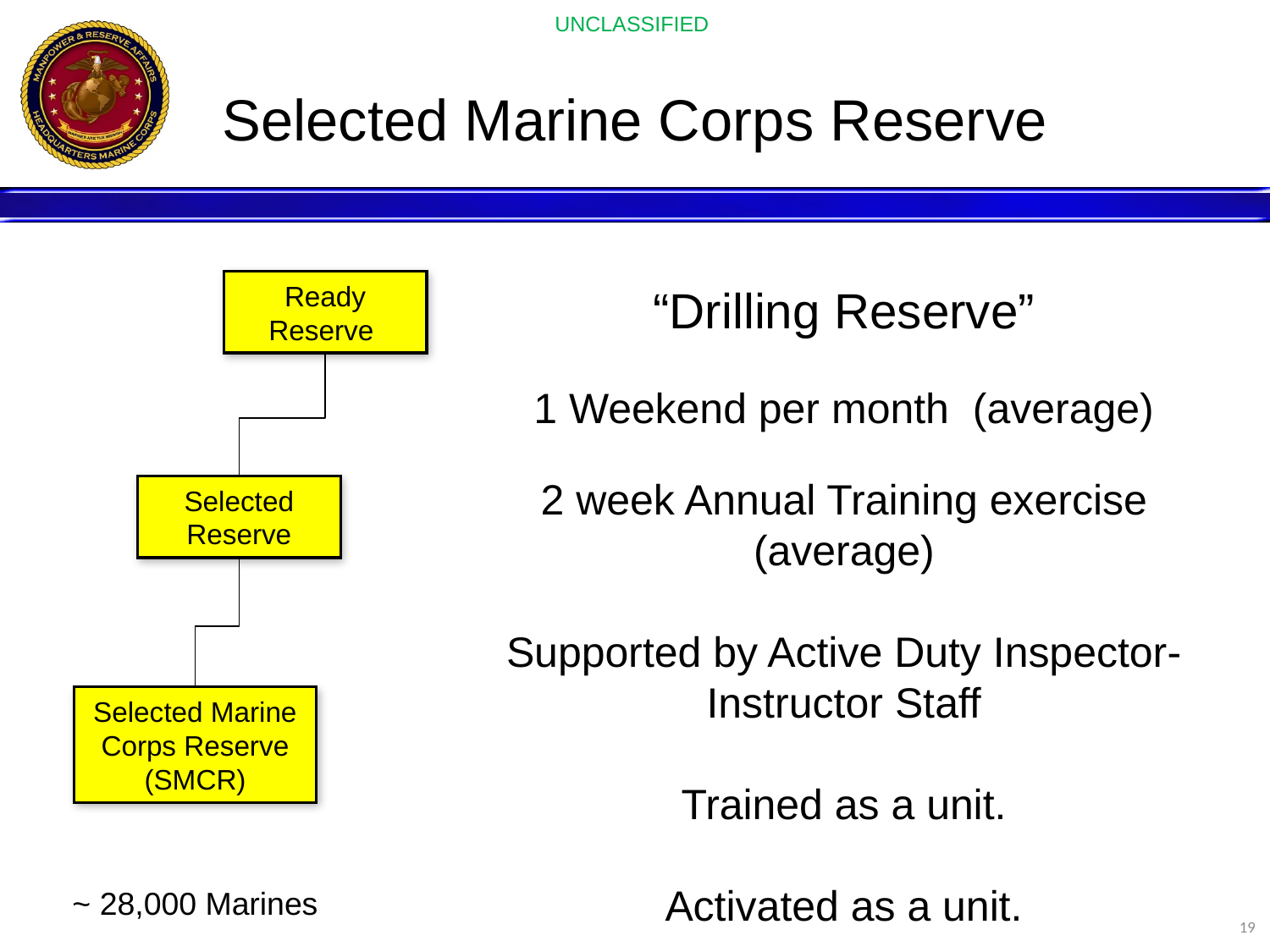

# Selected Marine Corps Reserve
Ready Reserve
“Drilling Reserve”

1 Weekend per month  (average)

2 week Annual Training exercise (average)

Supported by Active Duty Inspector-Instructor Staff

Trained as a unit.
Activated as a unit.
Selected Reserve

Selected Marine Corps Reserve (SMCR)
~ 28,000 Marines
19